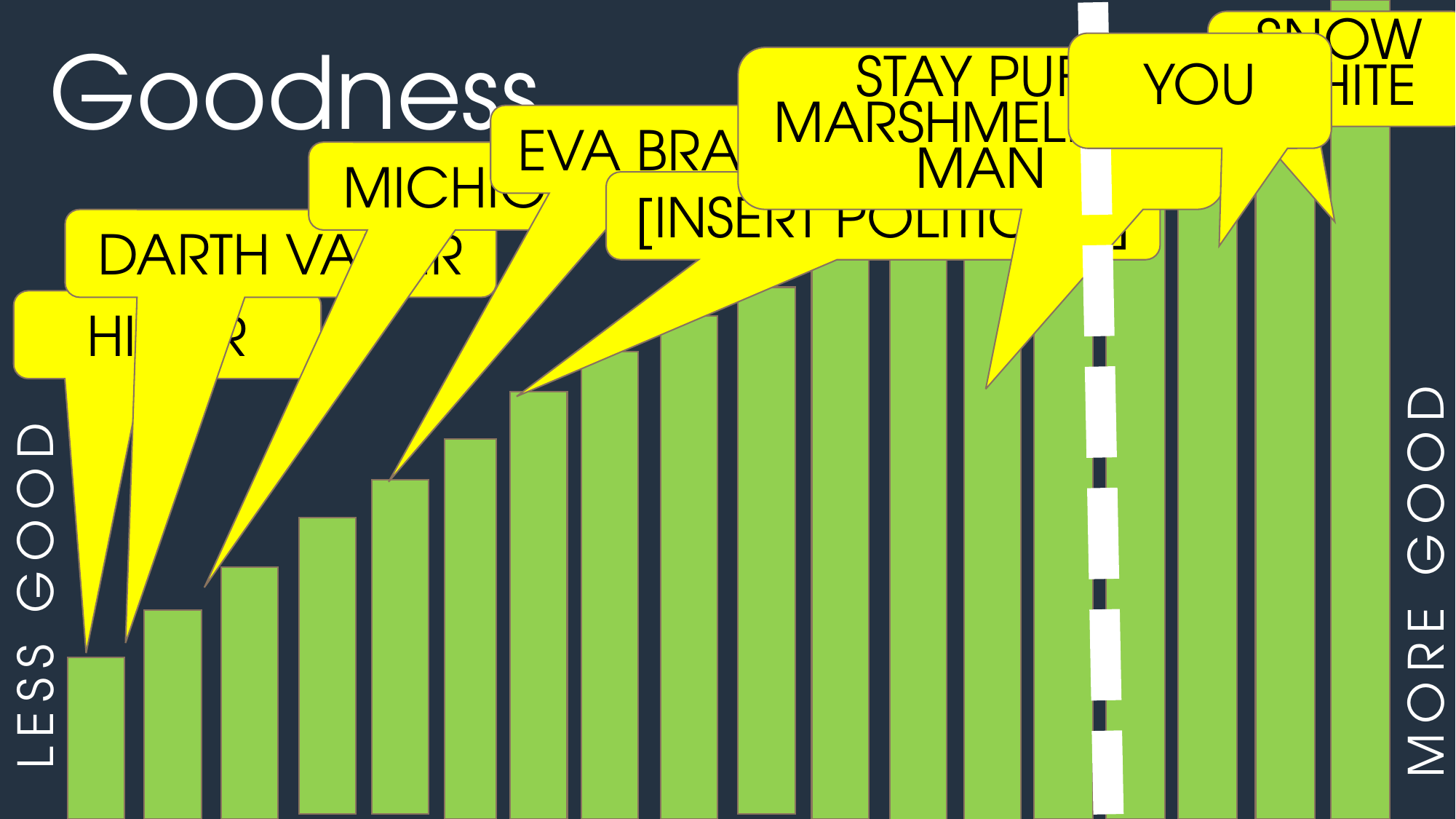

SNOW WHITE
Goodness

YOU

STAY PUFT MARSHMELLOW MAN

EVA BRAUN

MICHIGAN

[INSERT POLITICAN]

DARTH VADER

HITLER

MORE GOOD
LESS GOOD